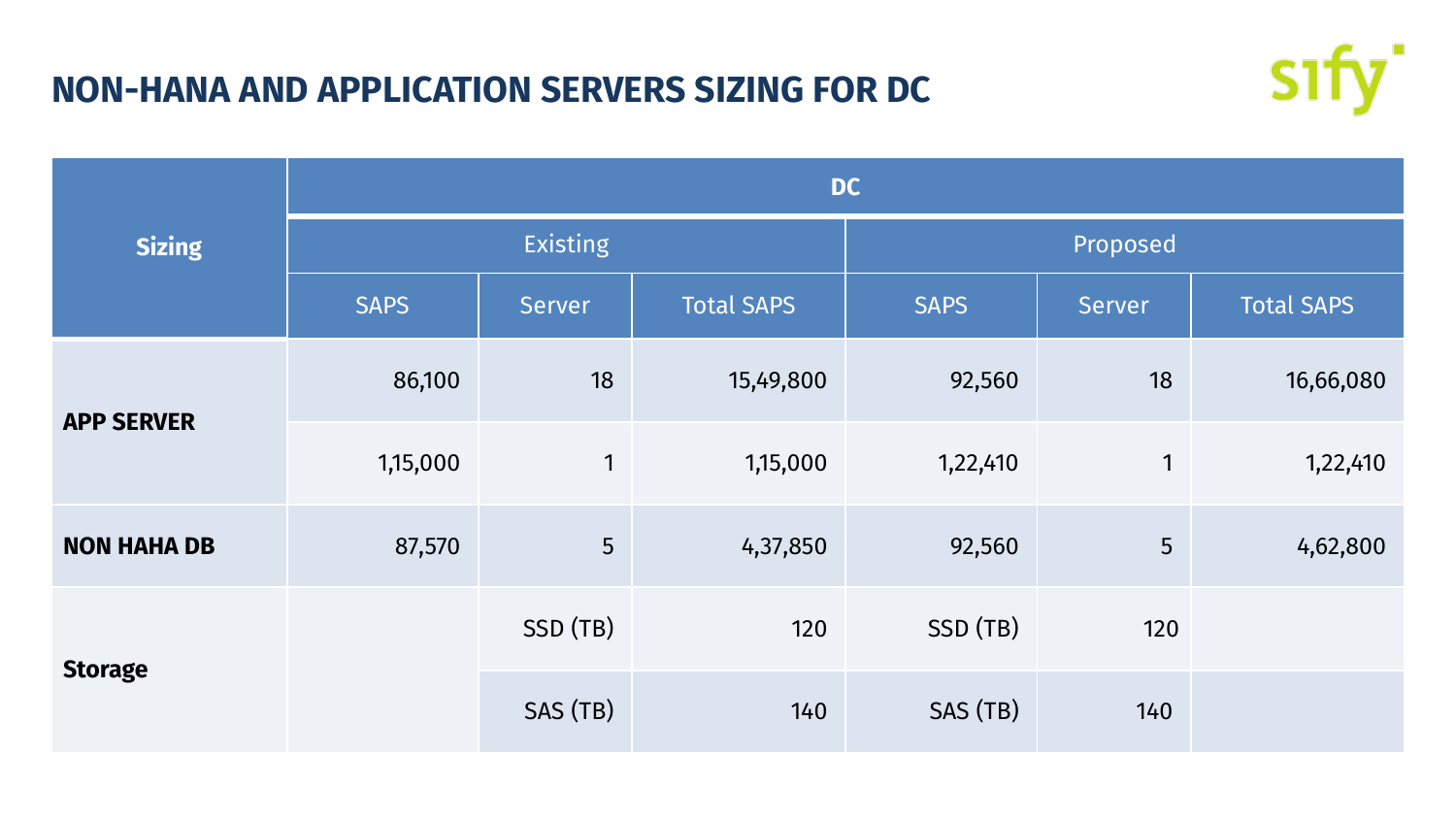

# NON-HANA and application servers SIZING for DC
| Sizing | DC |  |  |  |  |  |
| --- | --- | --- | --- | --- | --- | --- |
|  | Existing |  |  | Proposed |  |  |
|  | SAPS | Server | Total SAPS | SAPS | Server | Total SAPS |
| APP SERVER | 86,100 | 18 | 15,49,800 | 92,560 | 18 | 16,66,080 |
|  | 1,15,000 | 1 | 1,15,000 | 1,22,410 | 1 | 1,22,410 |
| NON HAHA DB | 87,570 | 5 | 4,37,850 | 92,560 | 5 | 4,62,800 |
| Storage |  | SSD (TB) | 120 | SSD (TB) | 120 |  |
|  |  | SAS (TB) | 140 | SAS (TB) | 140 |  |